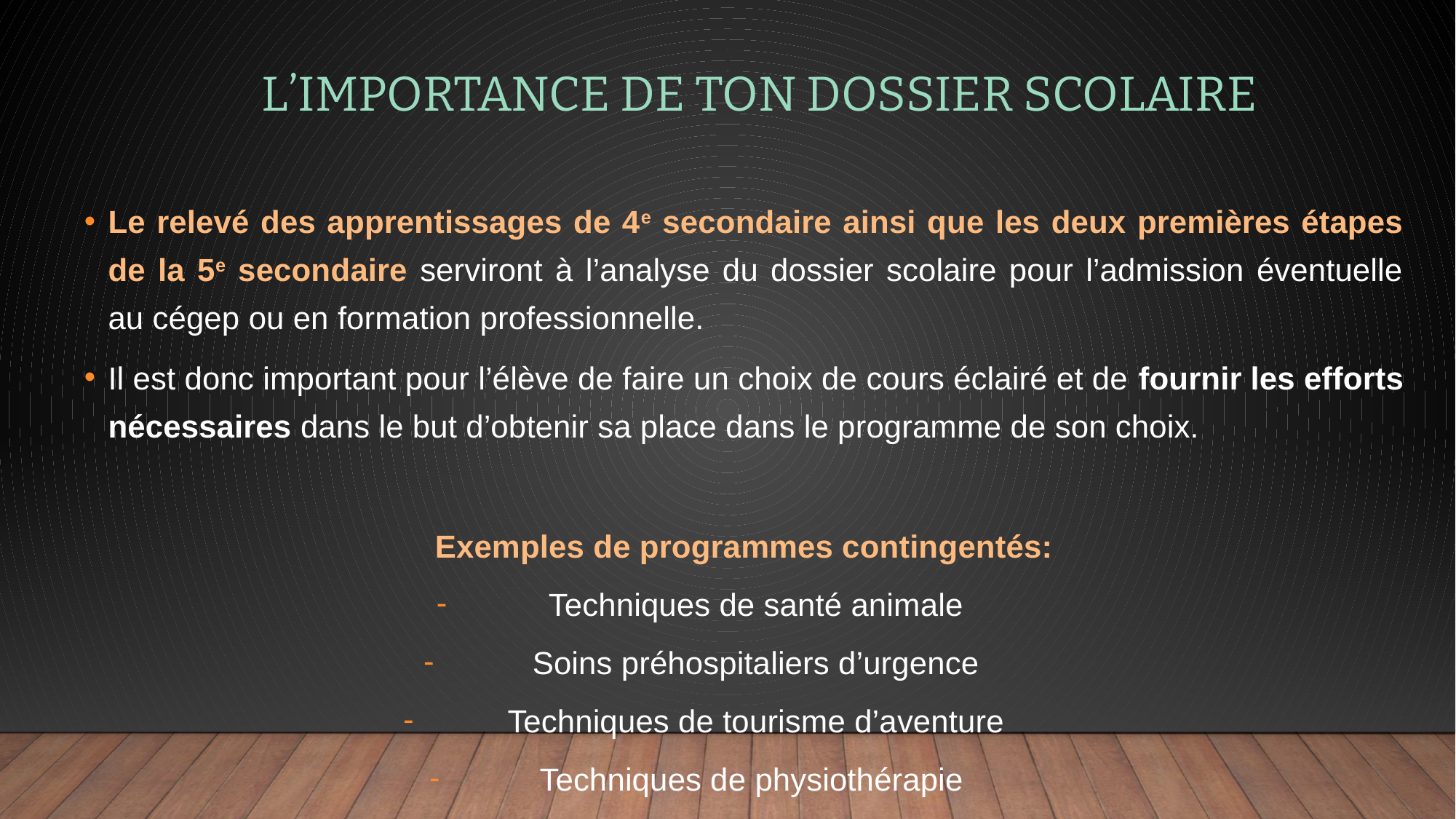

# L’importance de ton dossier scolaire
Le relevé des apprentissages de 4e secondaire ainsi que les deux premières étapes de la 5e secondaire serviront à l’analyse du dossier scolaire pour l’admission éventuelle au cégep ou en formation professionnelle.
Il est donc important pour l’élève de faire un choix de cours éclairé et de fournir les efforts nécessaires dans le but d’obtenir sa place dans le programme de son choix.

Exemples de programmes contingentés:
Techniques de santé animale
Soins préhospitaliers d’urgence
Techniques de tourisme d’aventure
Techniques de physiothérapie